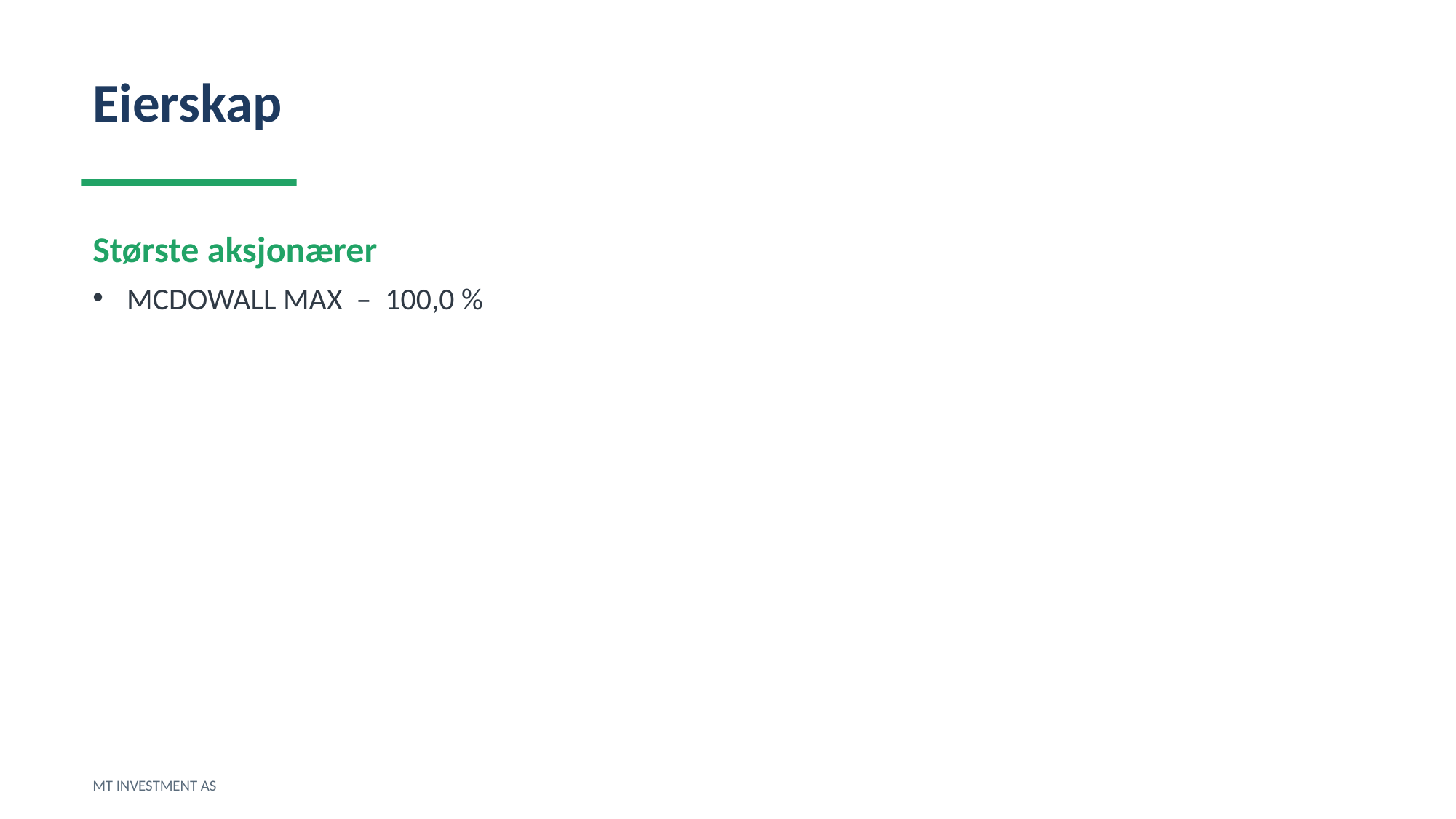

Eierskap

Største aksjonærer
MCDOWALL MAX  –  100,0 %
MT INVESTMENT AS